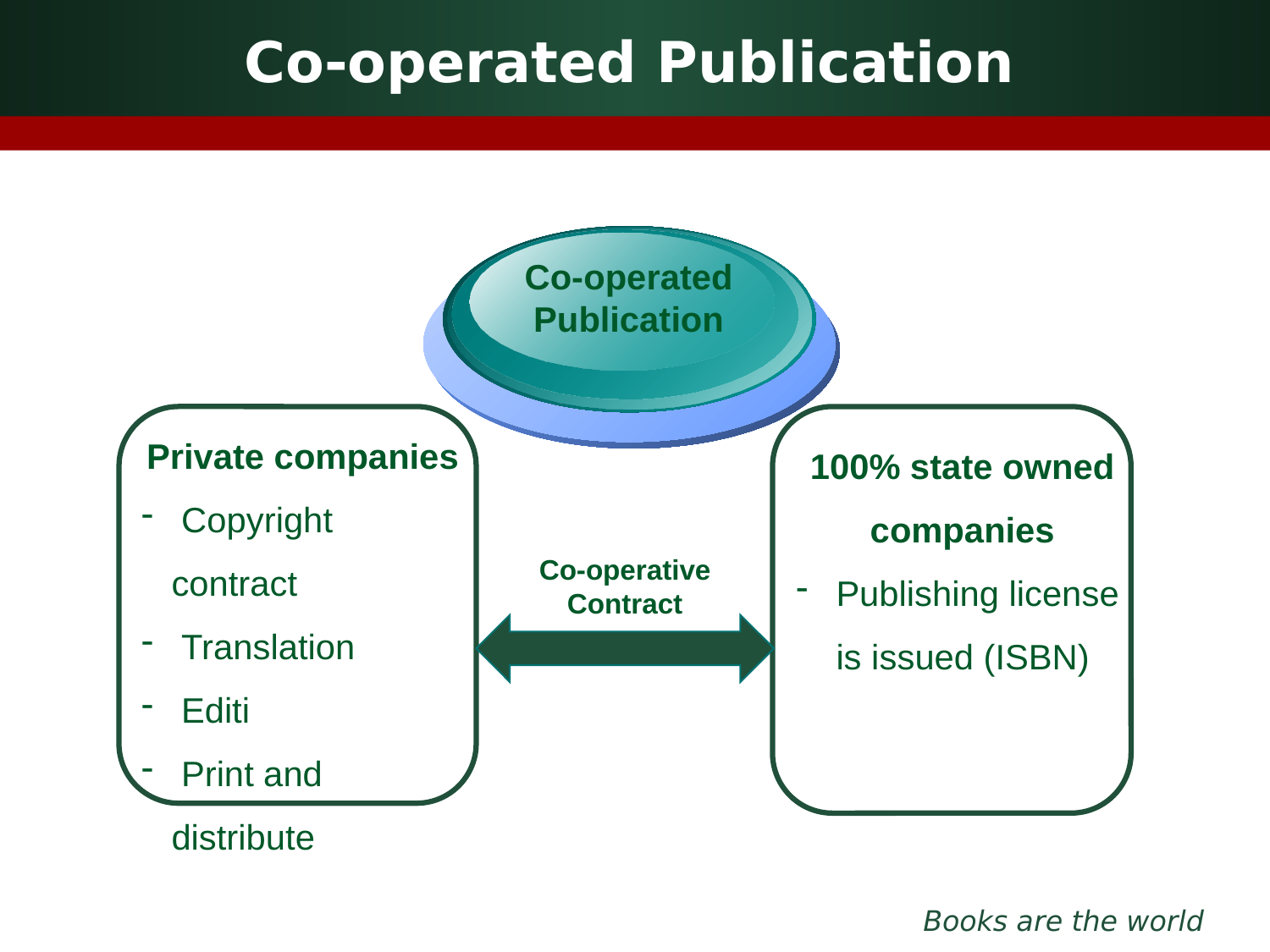

# Co-operated Publication

Co-operated
Publication

Private companies
 Copyright contract
 Translation
 Editi
 Print and distribute

100% state owned companies
 Publishing license  is issued (ISBN)

Co-operative Contract

Books are the world